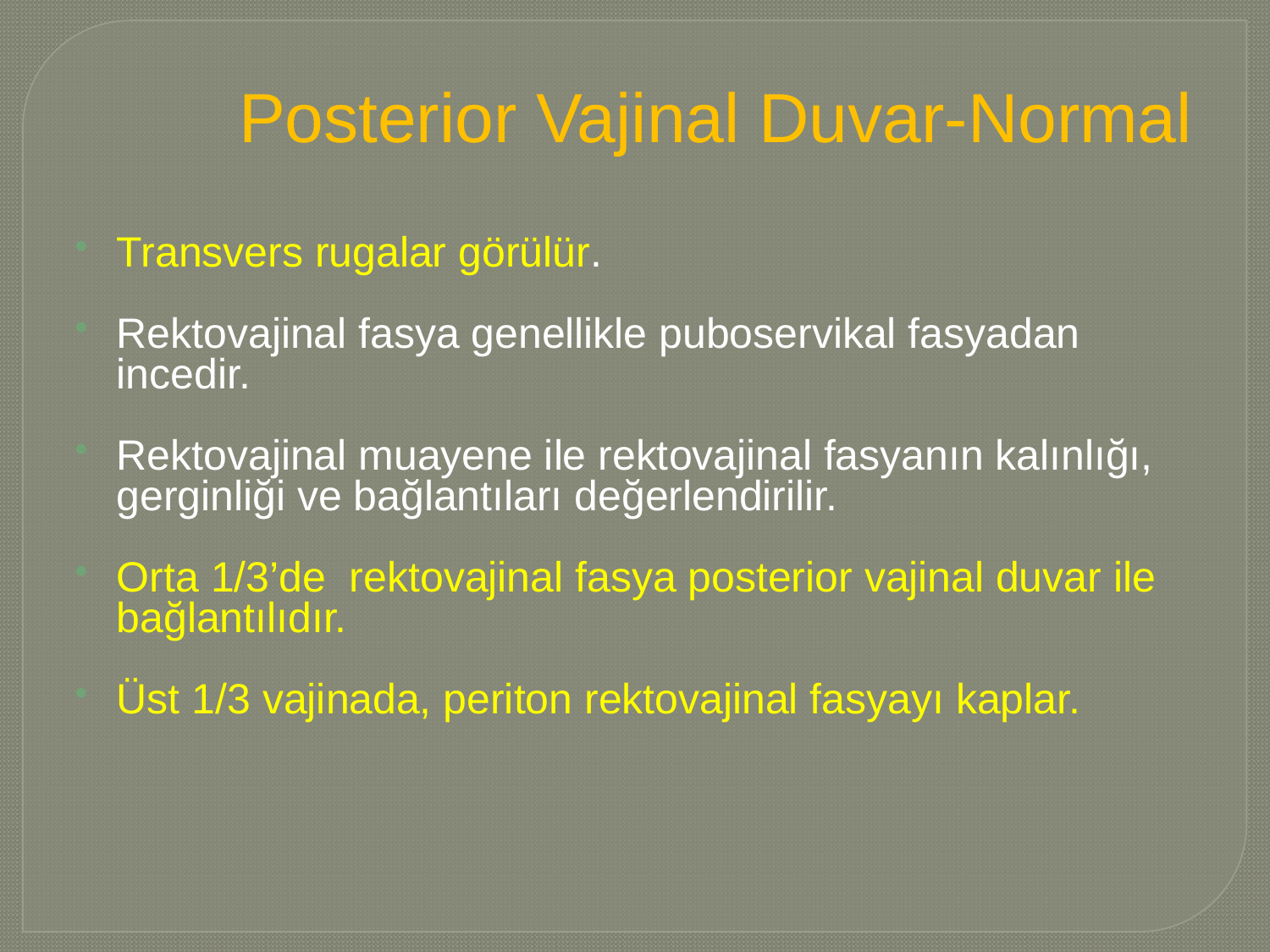

Posterior Vajinal Duvar-Normal
Transvers rugalar görülür.

Rektovajinal fasya genellikle puboservikal fasyadan incedir.

Rektovajinal muayene ile rektovajinal fasyanın kalınlığı, gerginliği ve bağlantıları değerlendirilir.

Orta 1/3’de  rektovajinal fasya posterior vajinal duvar ile bağlantılıdır.

Üst 1/3 vajinada, periton rektovajinal fasyayı kaplar.